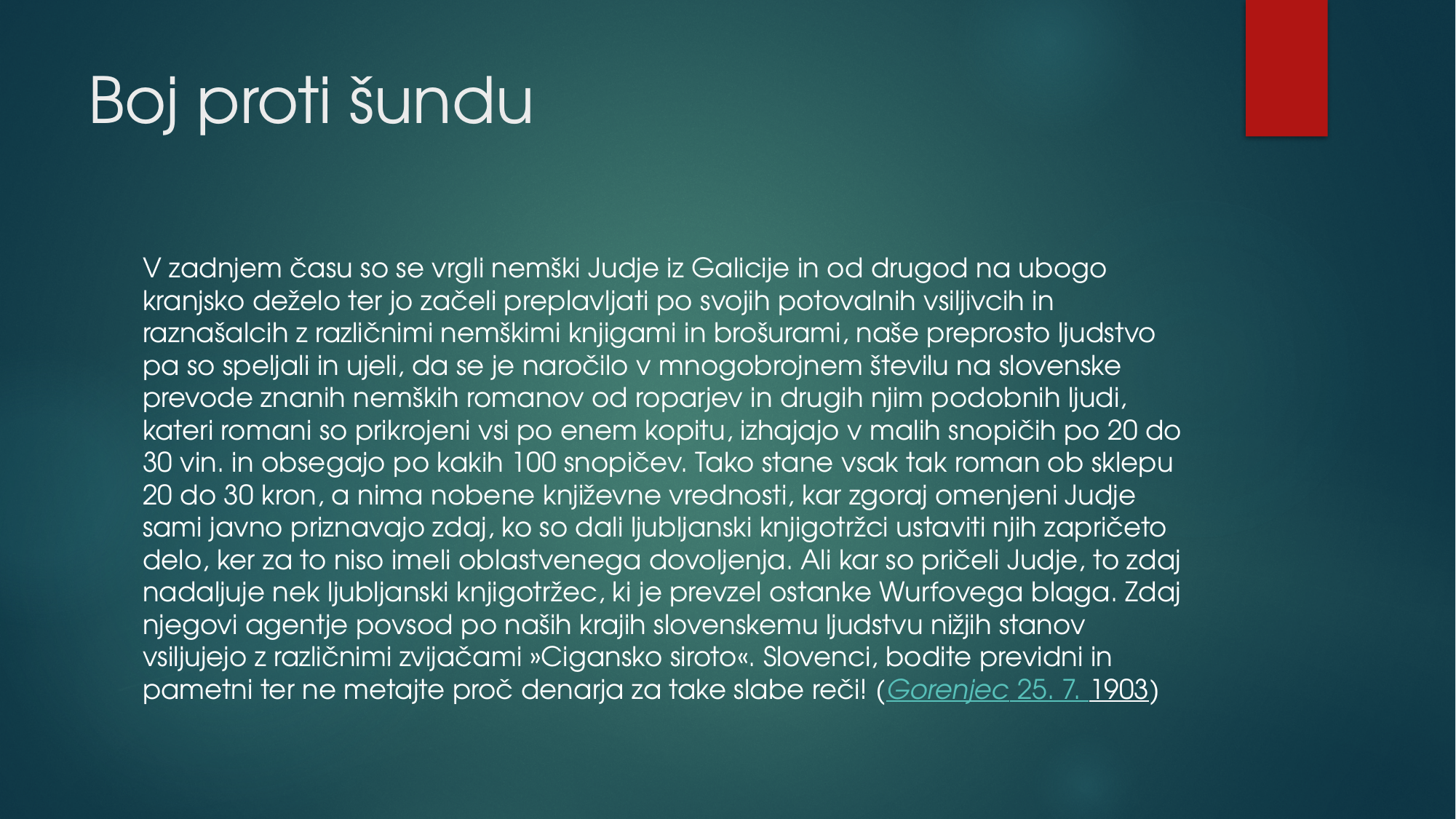

# Boj proti šundu
V zadnjem času so se vrgli nemški Judje iz Galicije in od drugod na ubogo kranjsko deželo ter jo začeli preplavljati po svojih potovalnih vsiljivcih in raznašalcih z različnimi nemškimi knjigami in brošurami, naše preprosto ljudstvo pa so speljali in ujeli, da se je naročilo v mnogobrojnem številu na slovenske prevode znanih nemških romanov od roparjev in drugih njim podobnih ljudi, kateri romani so prikrojeni vsi po enem kopitu, izhajajo v malih snopičih po 20 do 30 vin. in obsegajo po kakih 100 snopičev. Tako stane vsak tak roman ob sklepu 20 do 30 kron, a nima nobene književne vrednosti, kar zgoraj omenjeni Judje sami javno priznavajo zdaj, ko so dali ljubljanski knjigotržci ustaviti njih zapričeto delo, ker za to niso imeli oblastvenega dovoljenja. Ali kar so pričeli Judje, to zdaj nadaljuje nek ljubljanski knjigotržec, ki je prevzel ostanke Wurfovega blaga. Zdaj njegovi agentje povsod po naših krajih slovenskemu ljudstvu nižjih stanov vsiljujejo z različnimi zvijačami »Cigansko siroto«. Slovenci, bodite previdni in pametni ter ne metajte proč denarja za take slabe reči! (Gorenjec 25. 7. 1903)